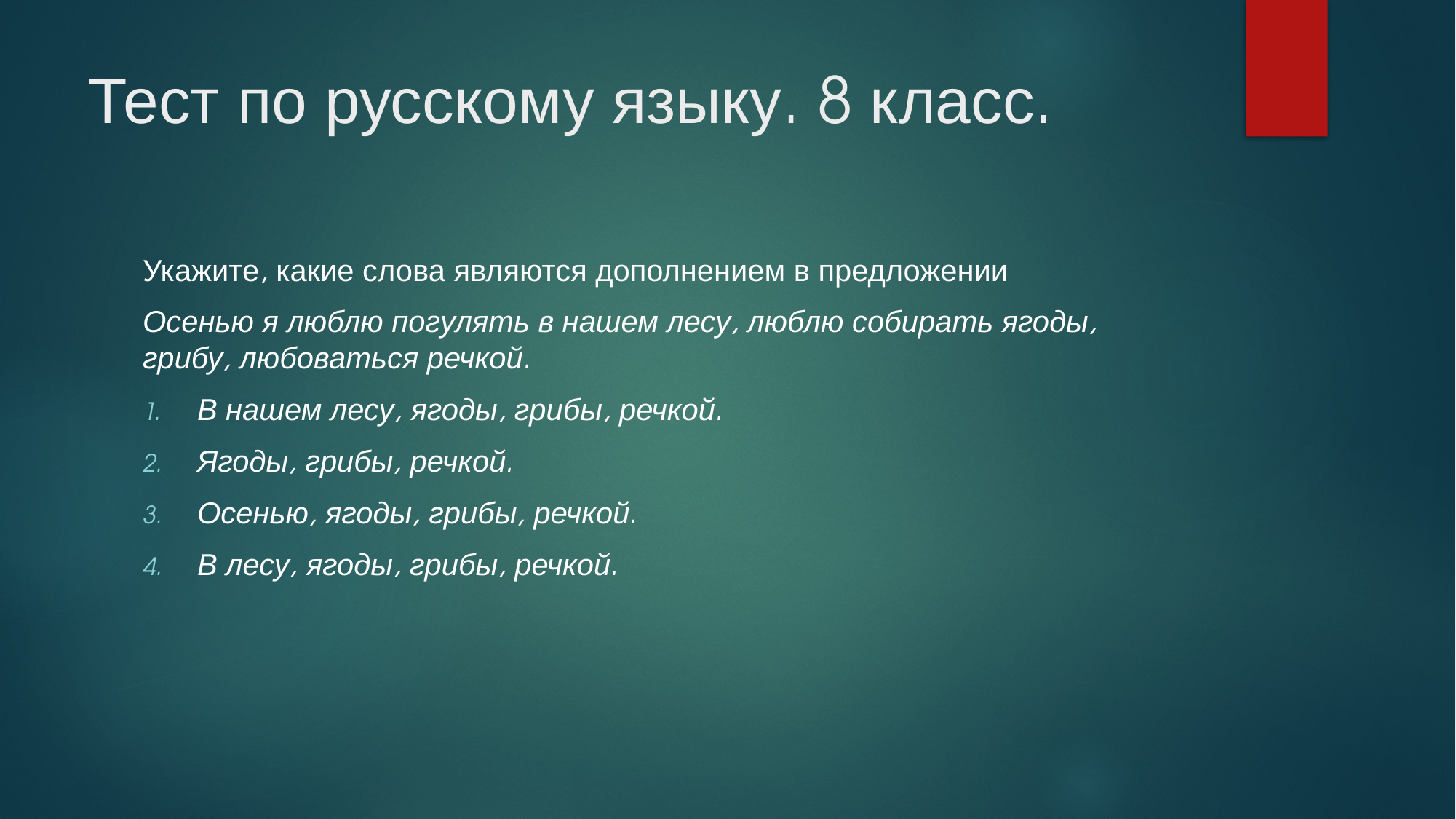

# Тест по русскому языку. 8 класс.
Укажите, какие слова являются дополнением в предложении
Осенью я люблю погулять в нашем лесу, люблю собирать ягоды, грибу, любоваться речкой.
В нашем лесу, ягоды, грибы, речкой.
Ягоды, грибы, речкой.
Осенью, ягоды, грибы, речкой.
В лесу, ягоды, грибы, речкой.